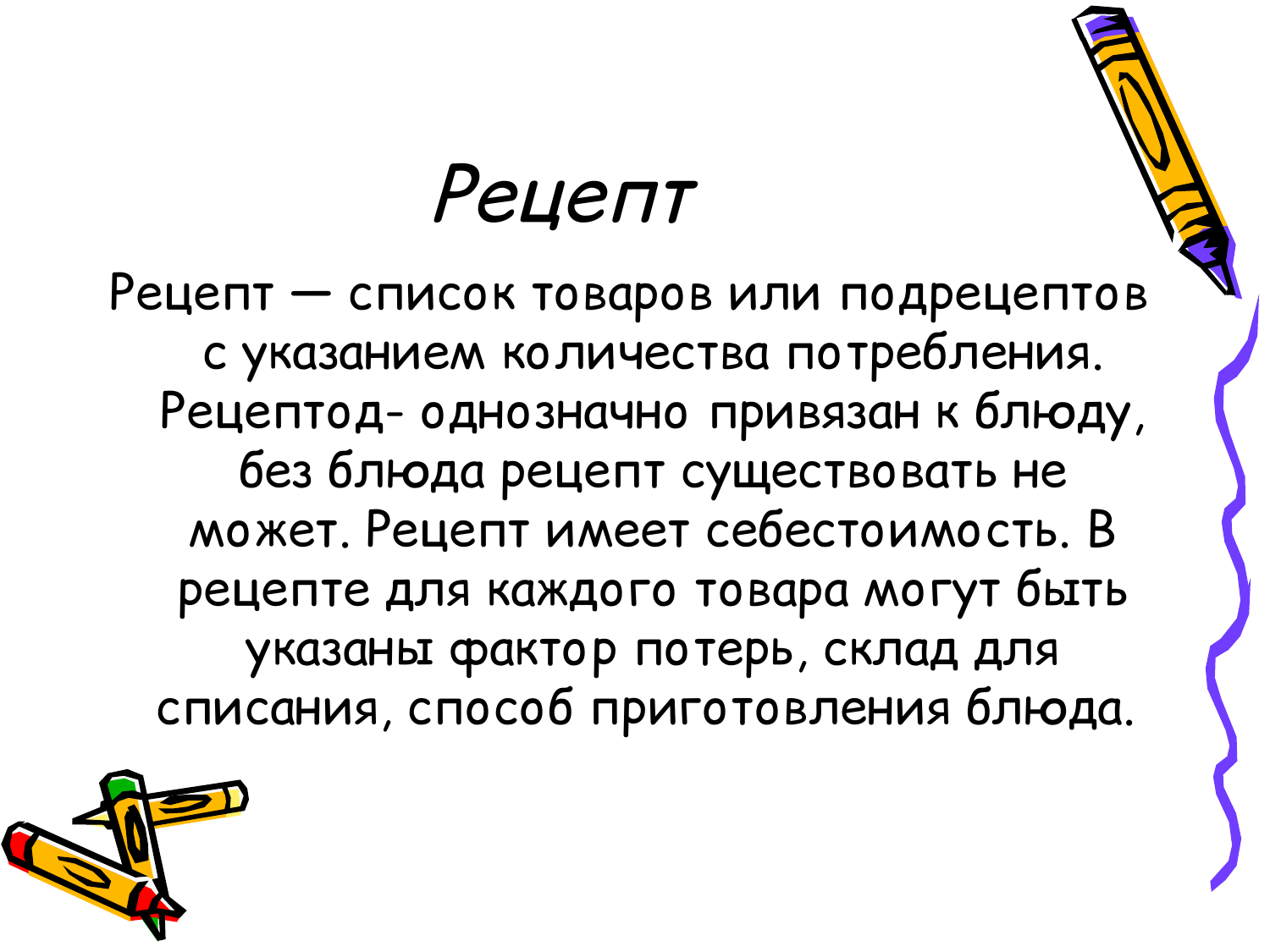

# Рецепт
Рецепт — список товаров или подрецептов с указанием количества потребления. Рецептод- однозначно привязан к блюду, без блюда рецепт существовать не может. Рецепт имеет себестоимость. В рецепте для каждого товара могут быть указаны фактор потерь, склад для списания, способ приготовления блюда.